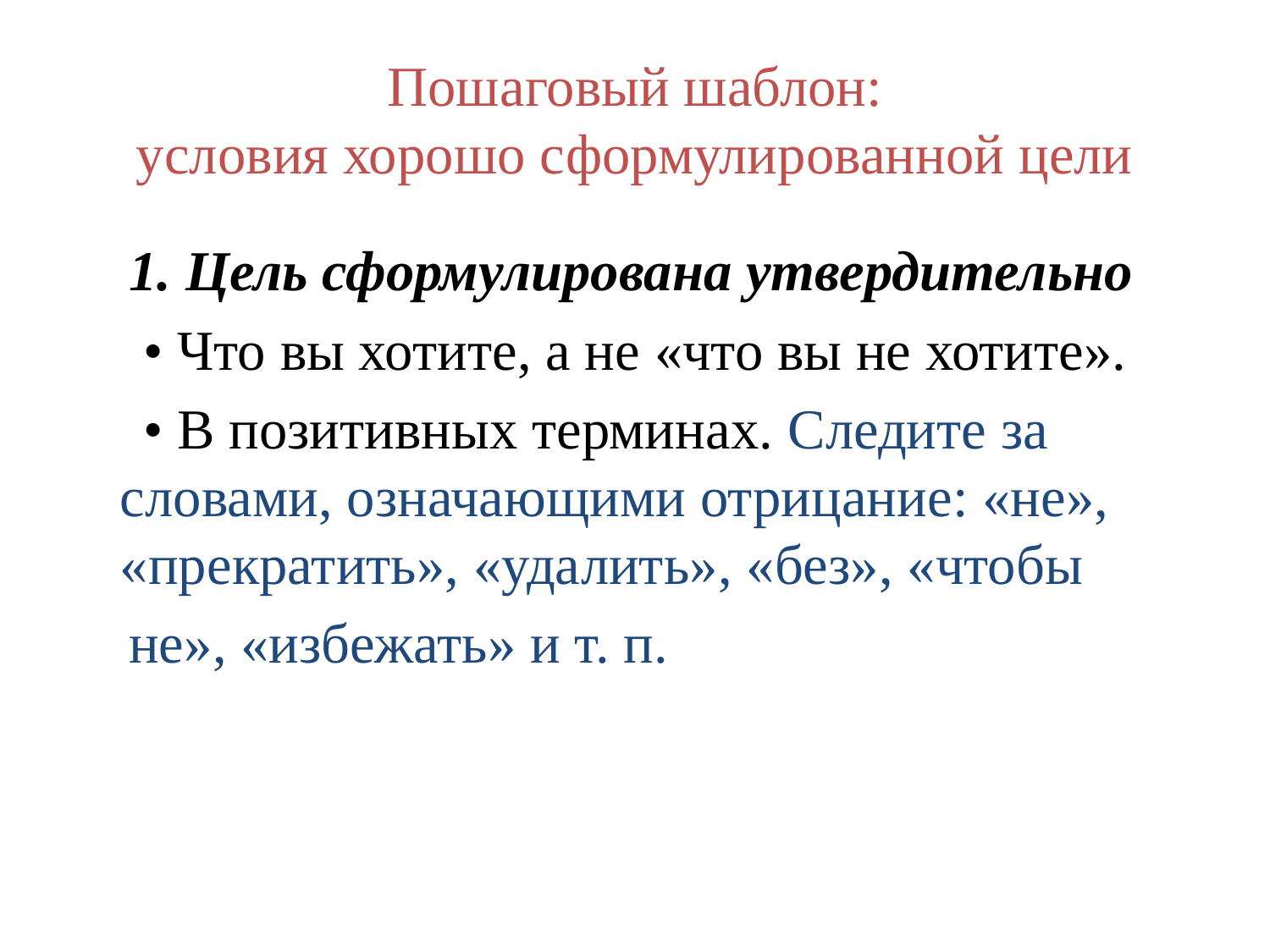

# Пошаговый шаблон: условия хорошо сформулированной цели
    1. Цель сформулирована утвердительно
     • Что вы хотите, а не «что вы не хотите».
     • В позитивных терминах. Следите за словами, означающими отрицание: «не», «прекратить», «удалить», «без», «чтобы
    не», «избежать» и т. п.